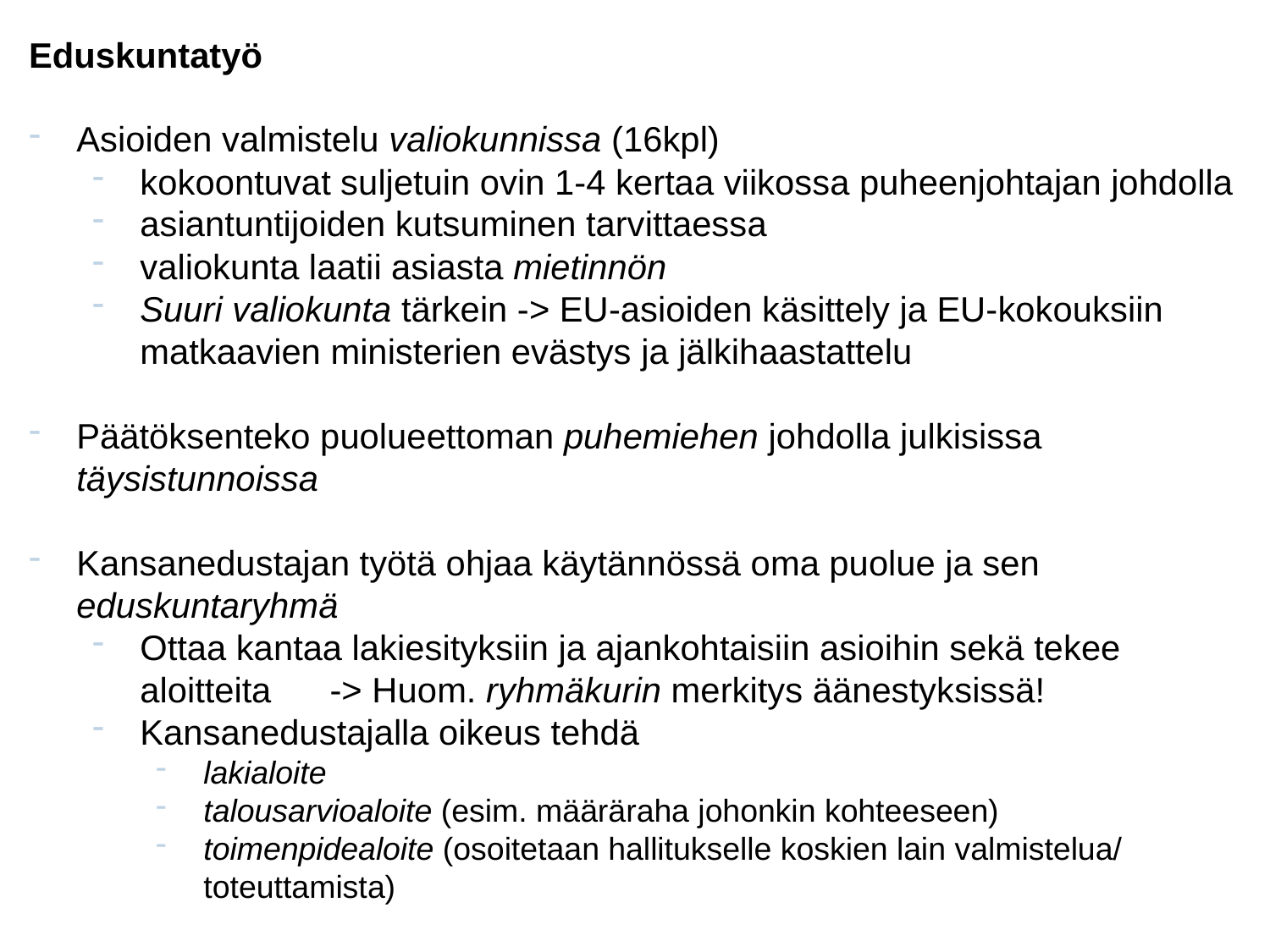

Eduskuntatyö

Asioiden valmistelu valiokunnissa (16kpl)
kokoontuvat suljetuin ovin 1-4 kertaa viikossa puheenjohtajan johdolla
asiantuntijoiden kutsuminen tarvittaessa
valiokunta laatii asiasta mietinnön
Suuri valiokunta tärkein -> EU-asioiden käsittely ja EU-kokouksiin matkaavien ministerien evästys ja jälkihaastattelu

Päätöksenteko puolueettoman puhemiehen johdolla julkisissa täysistunnoissa

Kansanedustajan työtä ohjaa käytännössä oma puolue ja sen eduskuntaryhmä
Ottaa kantaa lakiesityksiin ja ajankohtaisiin asioihin sekä tekee aloitteita      -> Huom. ryhmäkurin merkitys äänestyksissä!
Kansanedustajalla oikeus tehdä
lakialoite
talousarvioaloite (esim. määräraha johonkin kohteeseen)
toimenpidealoite (osoitetaan hallitukselle koskien lain valmistelua/ toteuttamista)